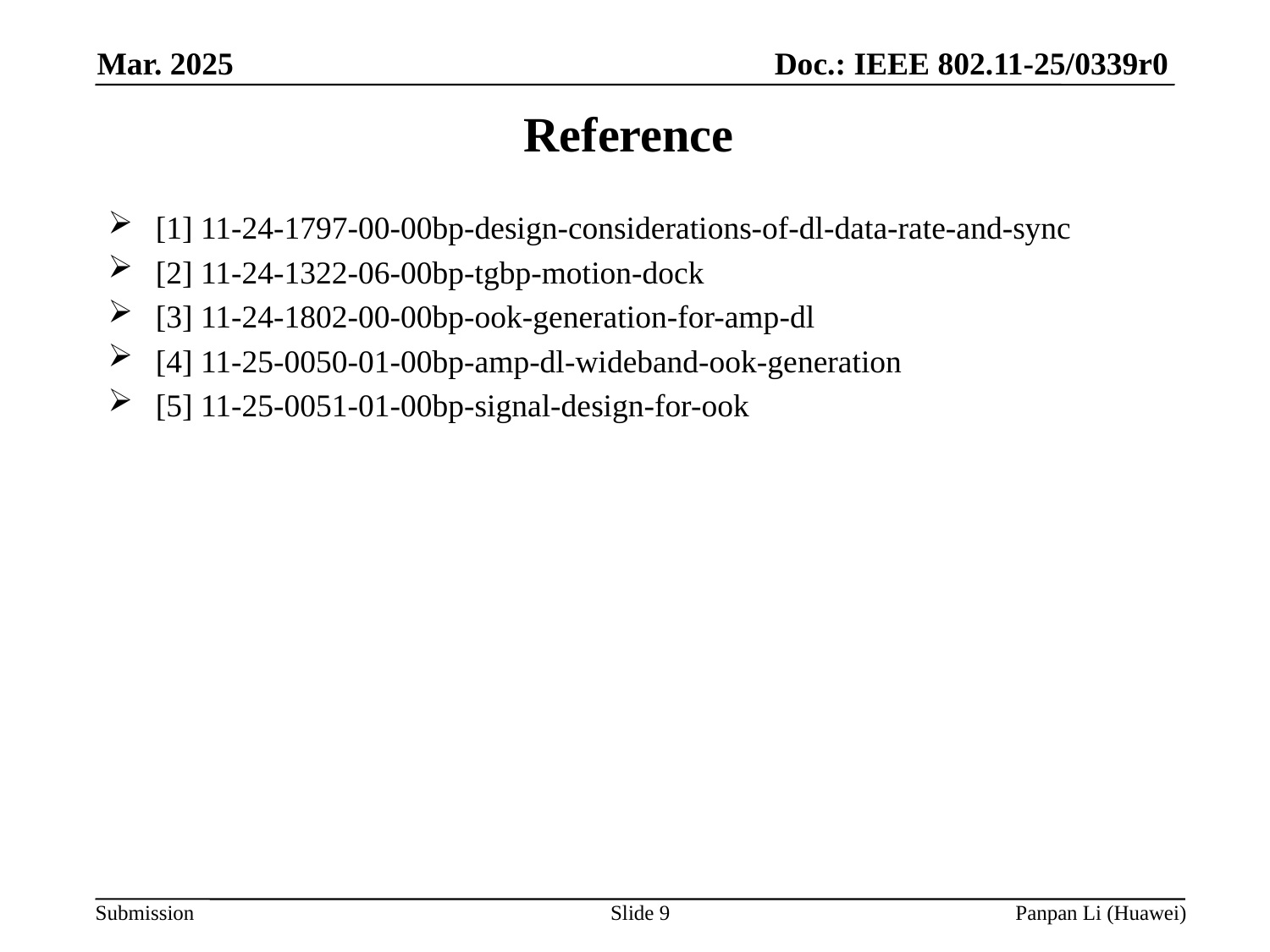

# Reference
[1] 11-24-1797-00-00bp-design-considerations-of-dl-data-rate-and-sync
[2] 11-24-1322-06-00bp-tgbp-motion-dock
[3] 11-24-1802-00-00bp-ook-generation-for-amp-dl
[4] 11-25-0050-01-00bp-amp-dl-wideband-ook-generation
[5] 11-25-0051-01-00bp-signal-design-for-ook
Slide 9
Panpan Li (Huawei)